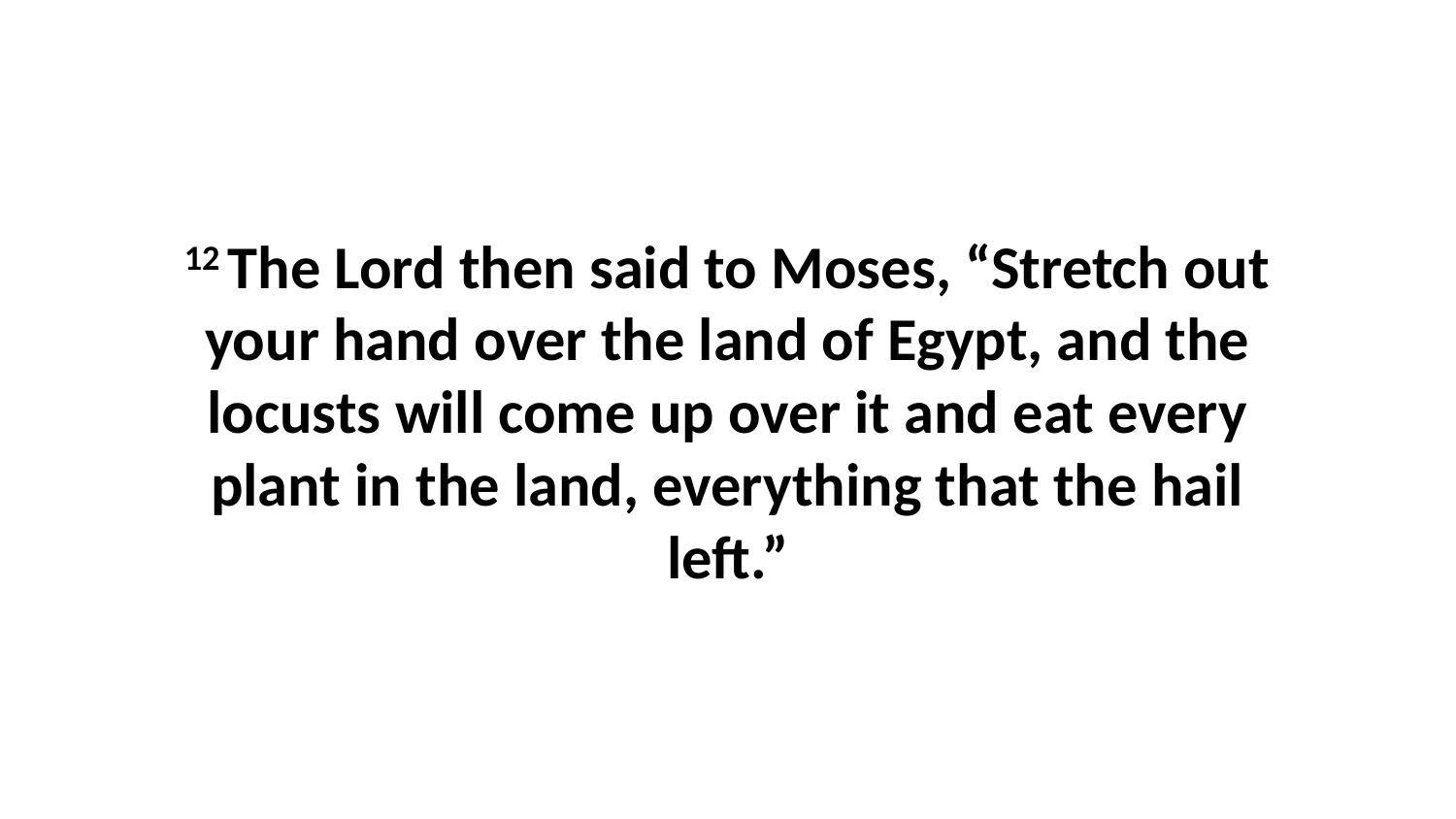

12 The Lord then said to Moses, “Stretch out your hand over the land of Egypt, and the locusts will come up over it and eat every plant in the land, everything that the hail left.”